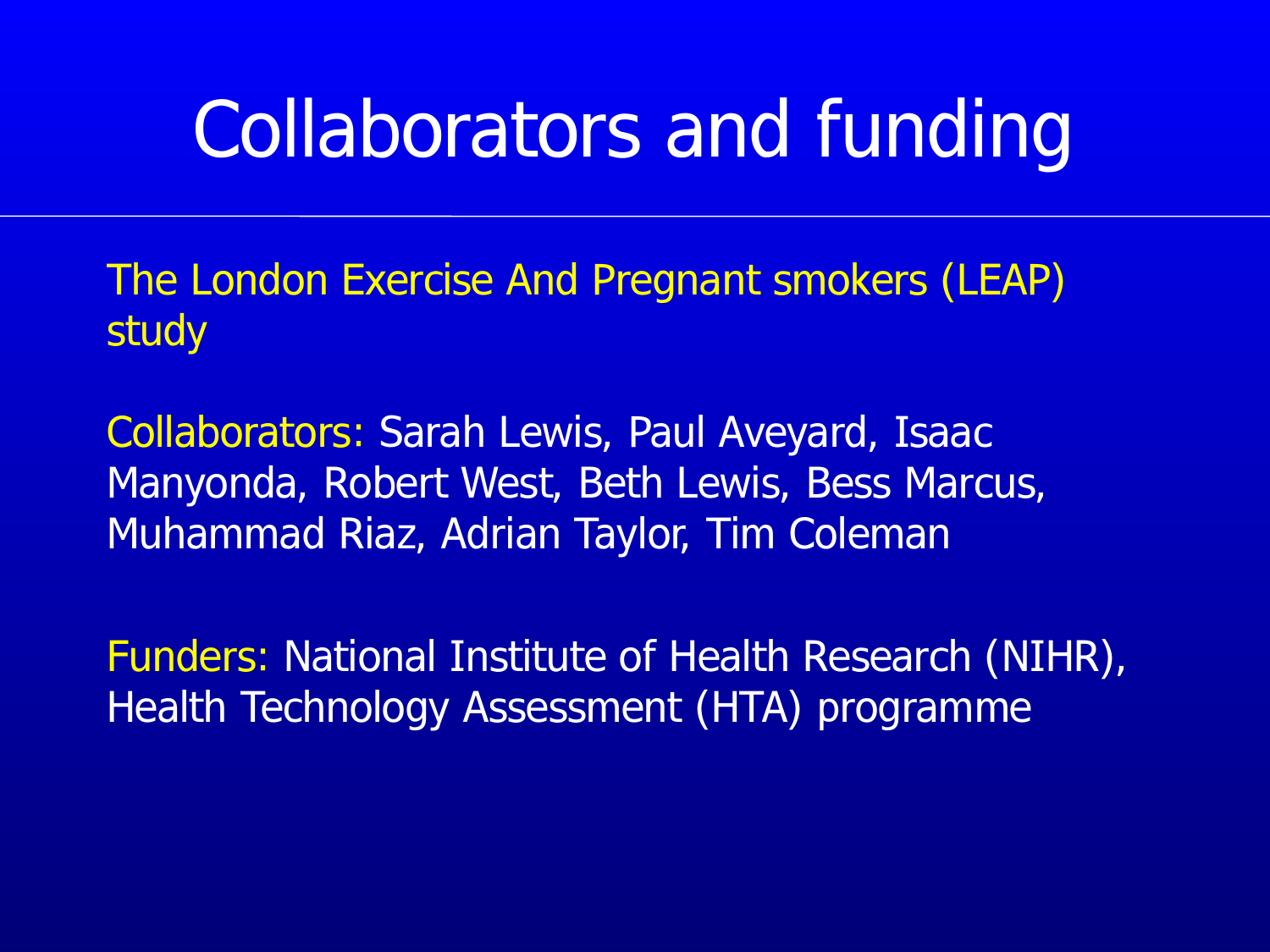

Collaborators and funding

The London Exercise And Pregnant smokers (LEAP) study

Collaborators: Sarah Lewis, Paul Aveyard, Isaac Manyonda, Robert West, Beth Lewis, Bess Marcus,  Muhammad Riaz, Adrian Taylor, Tim Coleman

Funders: National Institute of Health Research (NIHR), Health Technology Assessment (HTA) programme